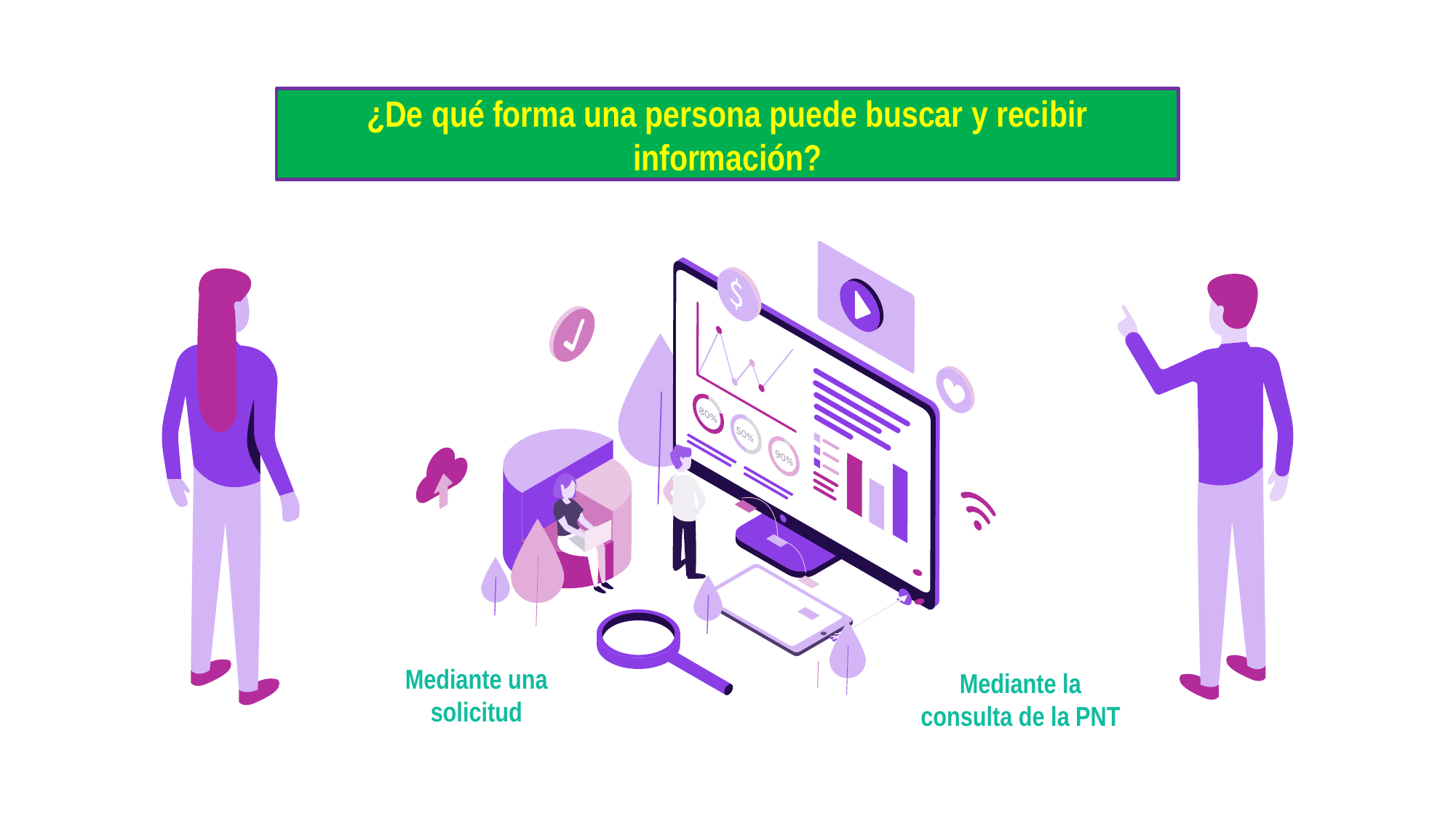

¿De qué forma una persona puede buscar y recibir información?

Mediante una solicitud
Mediante la consulta de la PNT